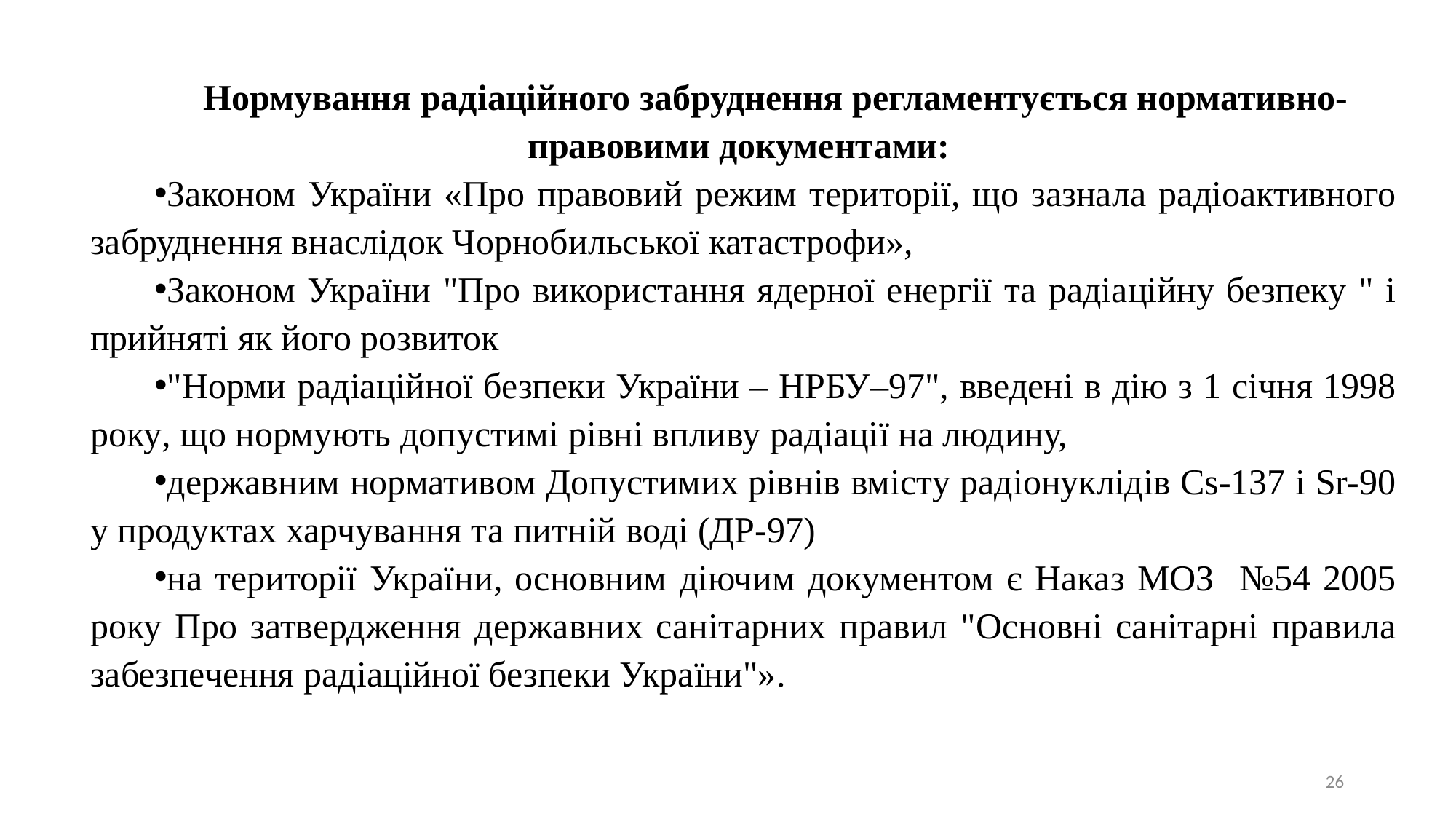

Нормування радіаційного забруднення регламентується нормативно-правовими документами:
Законом України «Про правовий режим території, що зазнала радіоактивного забруднення внаслідок Чорнобильської катастрофи»,
Законом України "Про використання ядерної енергії та радіаційну безпеку " і прийняті як його розвиток
"Норми радіаційної безпеки України – НРБУ–97", введені в дію з 1 січня 1998 року, що нормують допустимі рівні впливу радіації на людину,
державним нормативом Допустимих рівнів вмісту радіонуклідів Cs-137 і Sr-90 у продуктах харчування та питній воді (ДР-97)
на території України, основним діючим документом є Наказ МОЗ  №54 2005 року Про затвердження державних санітарних правил "Основні санітарні правила забезпечення радіаційної безпеки України"».
26